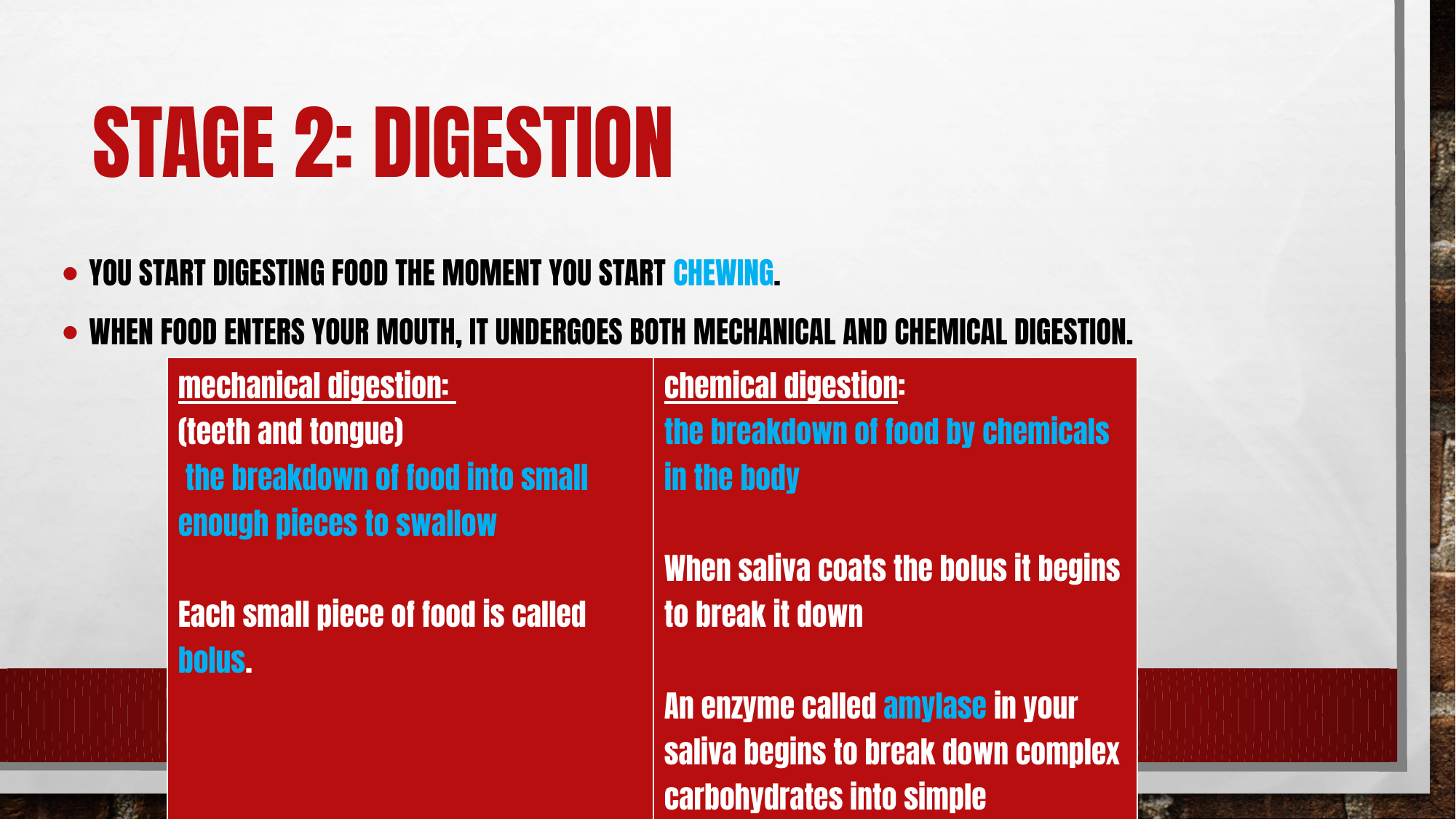

# Stage 2: digestion
You start digesting food the moment you start chewing.
When food enters your mouth, it undergoes both mechanical and chemical digestion.

| mechanical digestion: (teeth and tongue) the breakdown of food into small enough pieces to swallow Each small piece of food is called bolus. | chemical digestion: the breakdown of food by chemicals in the body When saliva coats the bolus it begins to break it down An enzyme called amylase in your saliva begins to break down complex carbohydrates into simple carbohydrates. |
| --- | --- |